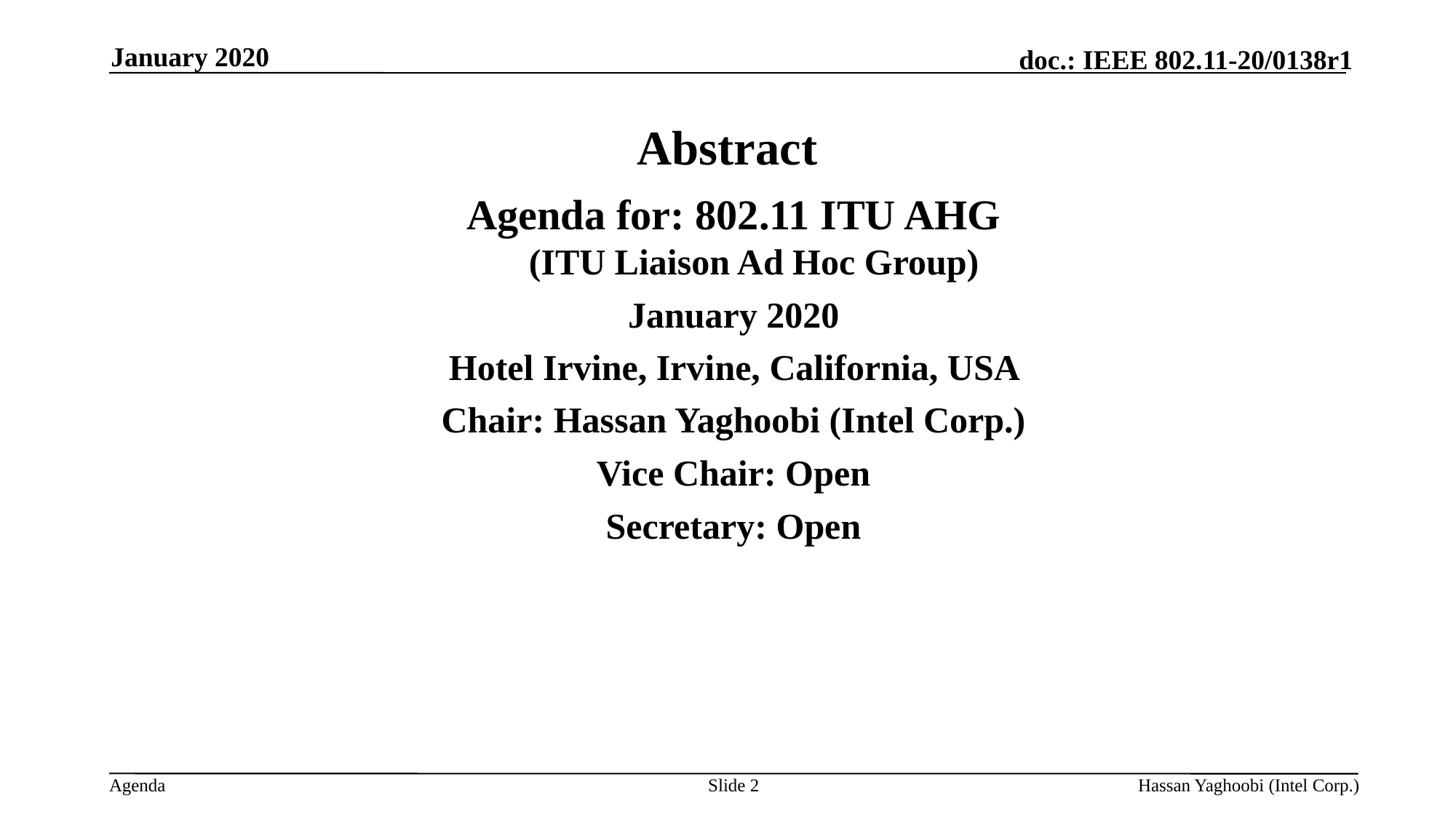

January 2020
# Abstract
Agenda for: 802.11 ITU AHG
(ITU Liaison Ad Hoc Group)
January 2020
 Hotel Irvine, Irvine, California, USA
Chair: Hassan Yaghoobi (Intel Corp.)
Vice Chair: Open
Secretary: Open
Slide 2
Hassan Yaghoobi (Intel Corp.)